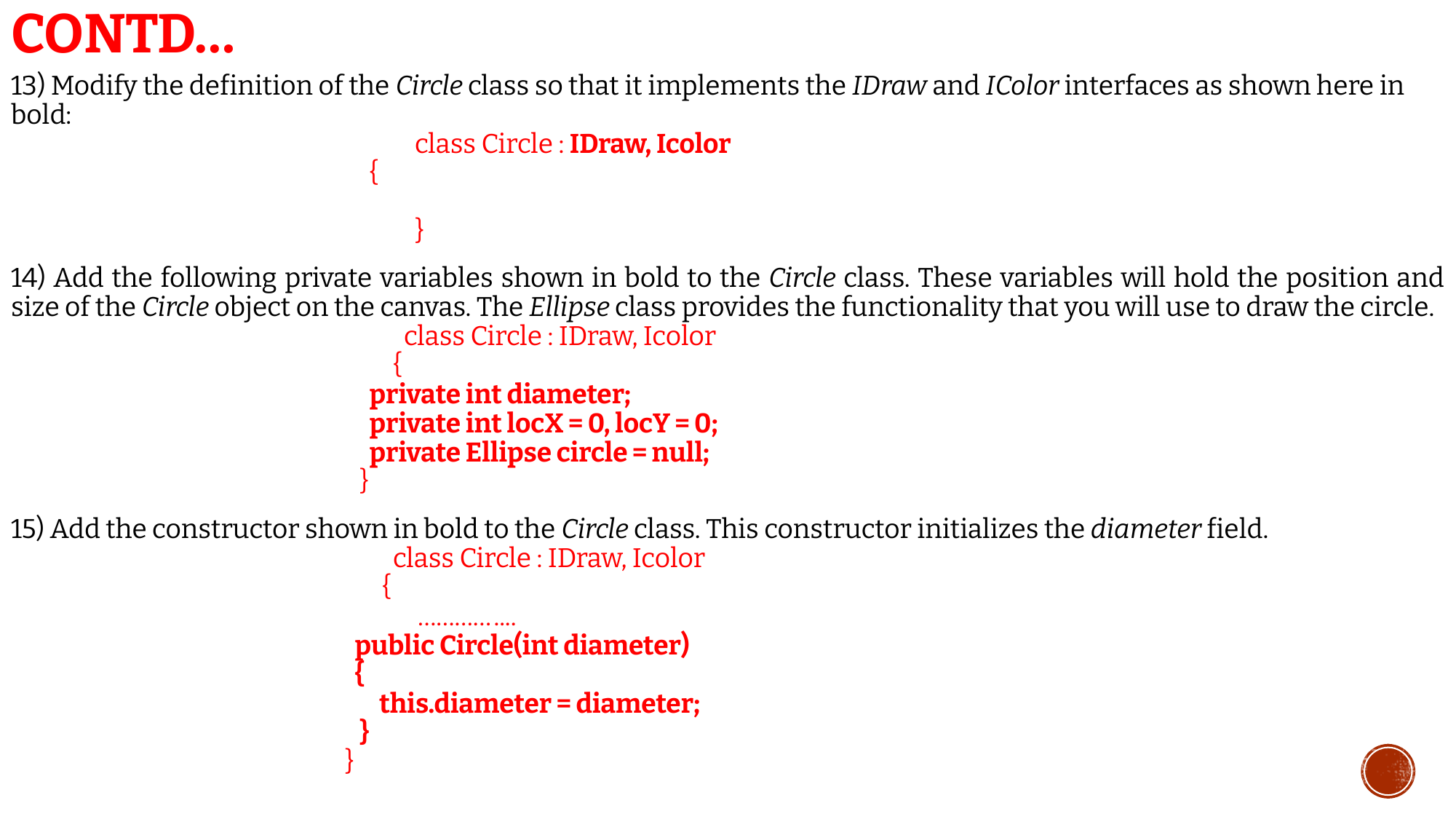

# Contd…
13) Modify the definition of the Circle class so that it implements the IDraw and IColor interfaces as shown here in bold:
                                                                          class Circle : IDraw, Icolor
                                                                         {

                                                                          }
14) Add the following private variables shown in bold to the Circle class. These variables will hold the position and size of the Circle object on the canvas. The Ellipse class provides the functionality that you will use to draw the circle.
                                                                        class Circle : IDraw, Icolor
                                                                      {
                                                                         private int diameter;
                                                                         private int locX = 0, locY = 0;
                                                                         private Ellipse circle = null;
                                                                       }
15) Add the constructor shown in bold to the Circle class. This constructor initializes the diameter field.
                                                                      class Circle : IDraw, Icolor
                                                                    {
                                                                           …………....
                                                                      public Circle(int diameter)
                                                                      {
                                                                           this.diameter = diameter;
                                                                       }
                                                                    }